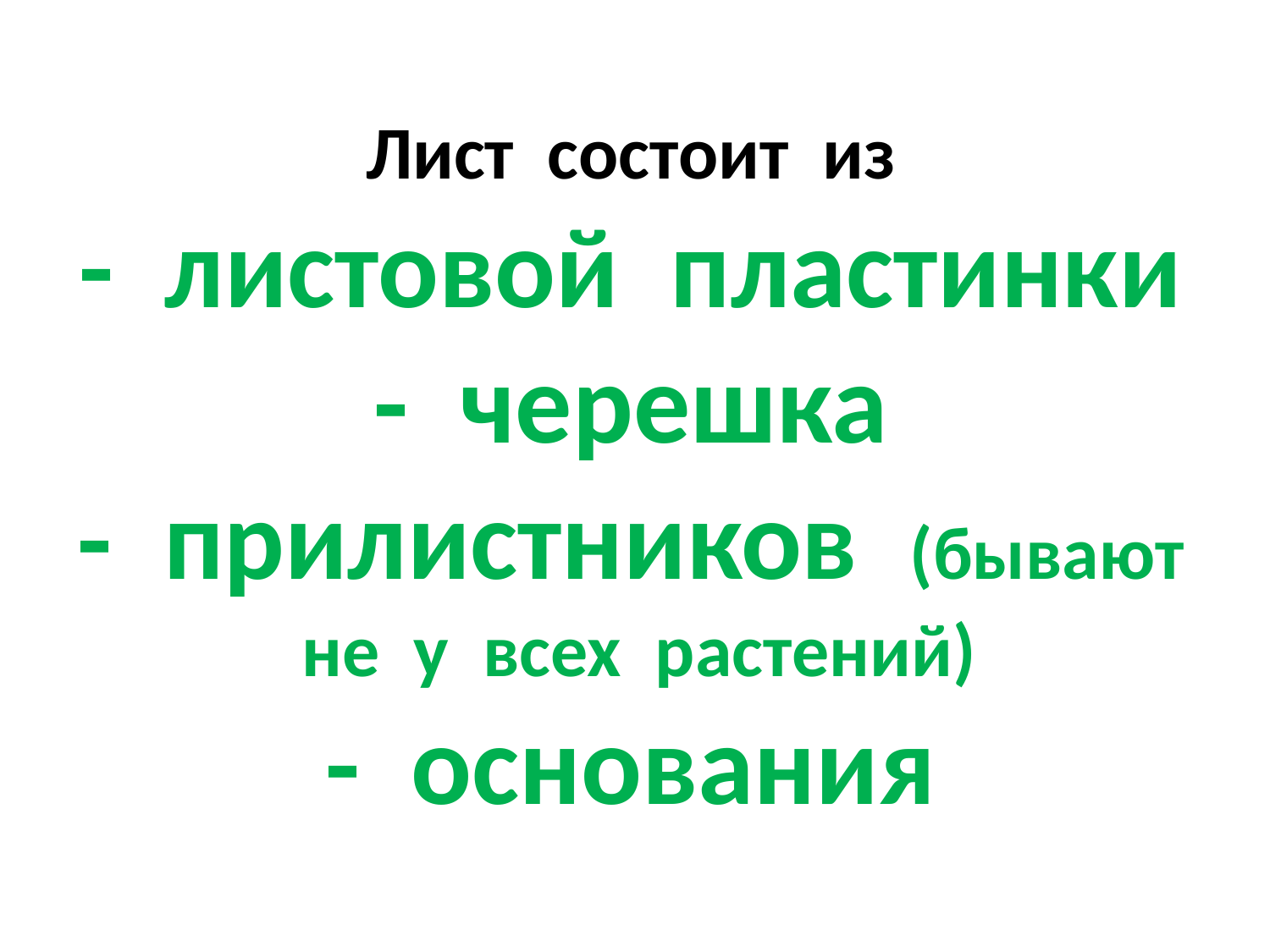

# Лист  состоит  из -  листовой  пластинки -  черешка -  прилистников  (бывают  не  у  всех  растений) -  основания